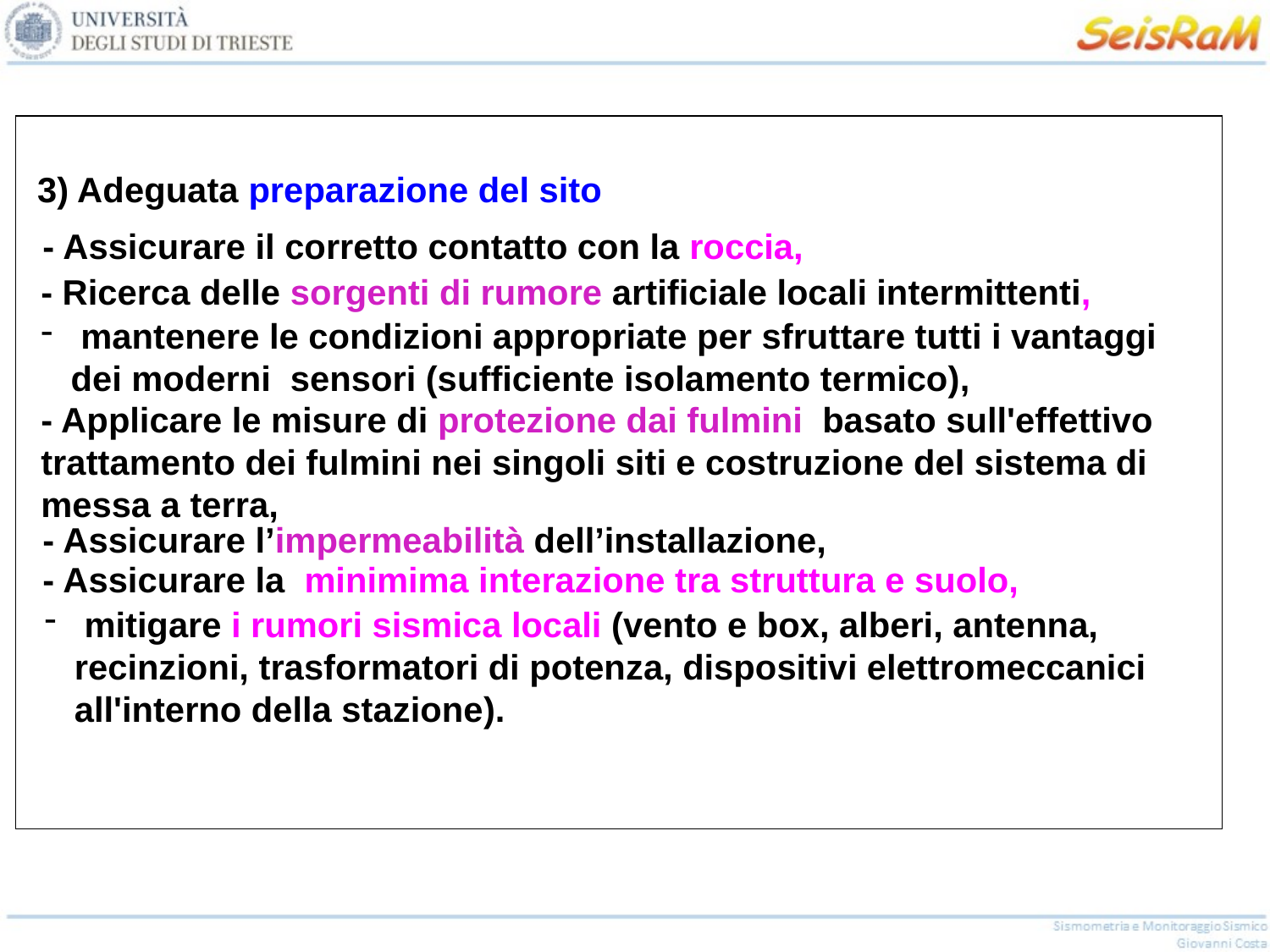

3) Adeguata preparazione del sito
- Assicurare il corretto contatto con la roccia,
- Ricerca delle sorgenti di rumore artificiale locali intermittenti,
 mantenere le condizioni appropriate per sfruttare tutti i vantaggi dei moderni  sensori (sufficiente isolamento termico),
- Applicare le misure di protezione dai fulmini  basato sull'effettivo trattamento dei fulmini nei singoli siti e costruzione del sistema di messa a terra,
- Assicurare l’impermeabilità dell’installazione,
- Assicurare la  minimima interazione tra struttura e suolo,
 mitigare i rumori sismica locali (vento e box, alberi, antenna, recinzioni, trasformatori di potenza, dispositivi elettromeccanici all'interno della stazione).